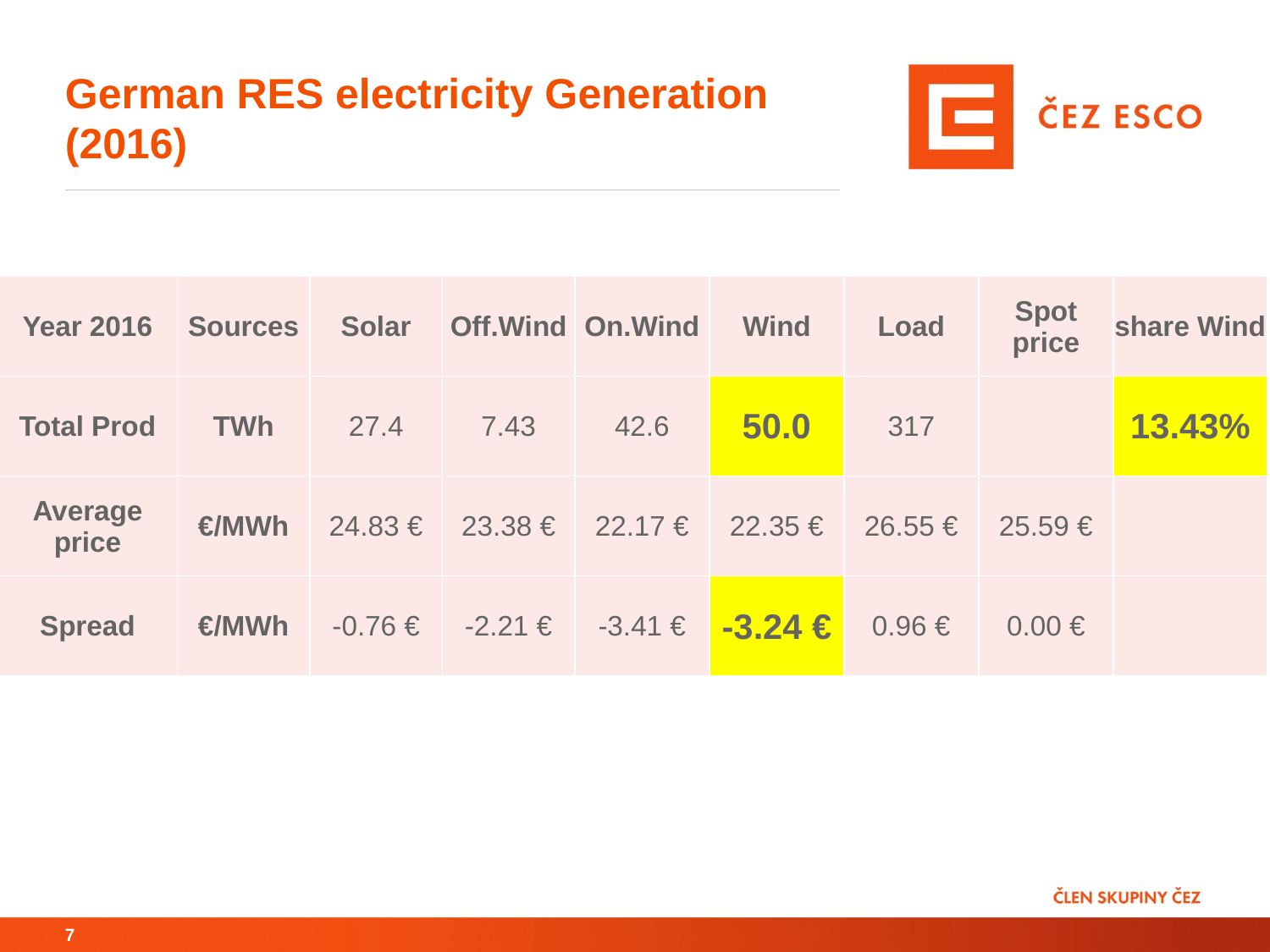

# German RES electricity Generation (2016)
| Year 2016 | Sources | Solar | Off.Wind | On.Wind | Wind | Load | Spot price | share Wind |
| --- | --- | --- | --- | --- | --- | --- | --- | --- |
| Total Prod | TWh | 27.4 | 7.43 | 42.6 | 50.0 | 317 |  | 13.43% |
| Average price | €/MWh | 24.83 € | 23.38 € | 22.17 € | 22.35 € | 26.55 € | 25.59 € |  |
| Spread | €/MWh | -0.76 € | -2.21 € | -3.41 € | -3.24 € | 0.96 € | 0.00 € |  |
7